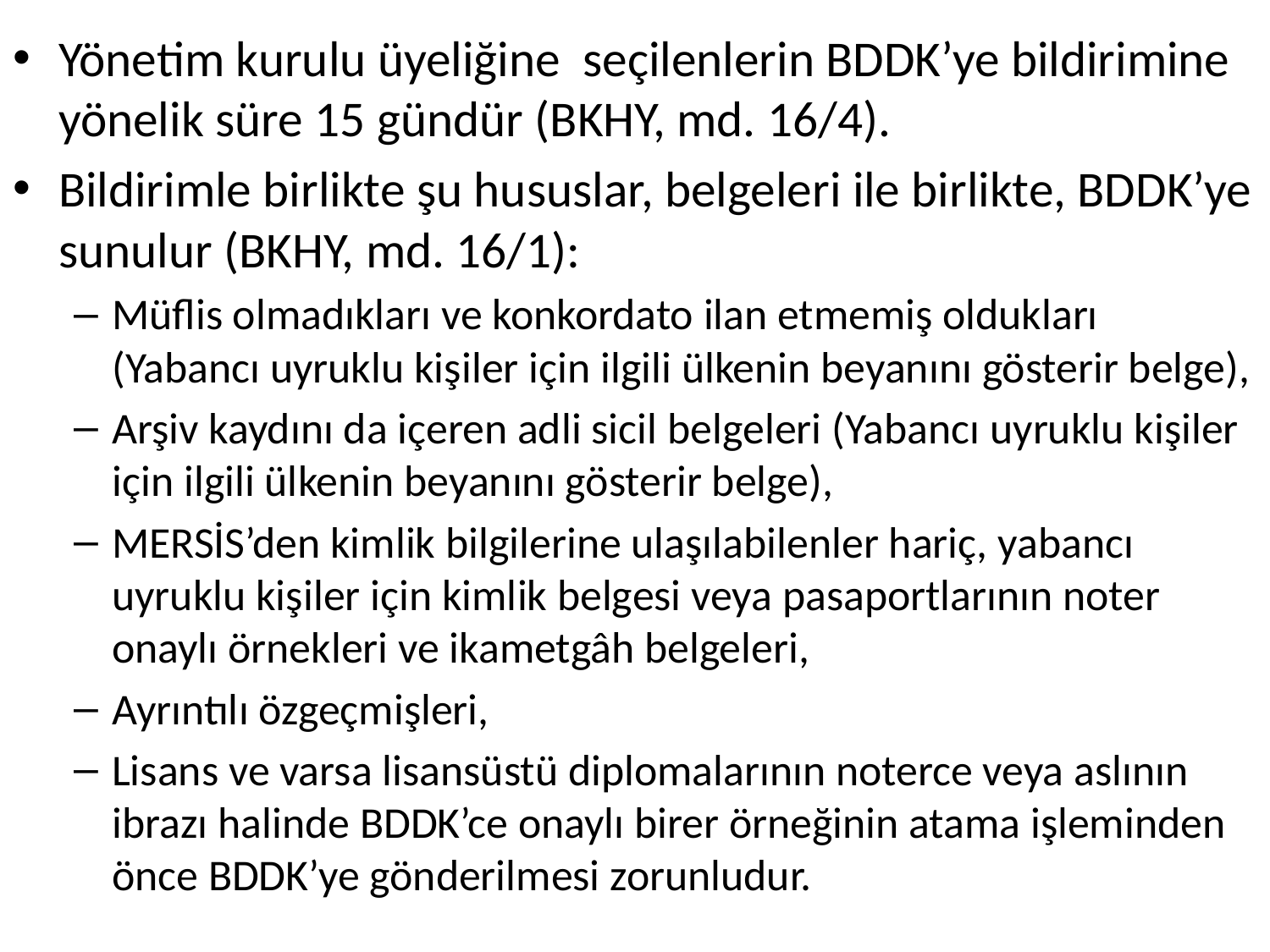

Yönetim kurulu üyeliğine  seçilenlerin BDDK’ye bildirimine yönelik süre 15 gündür (BKHY, md. 16/4).
Bildirimle birlikte şu hususlar, belgeleri ile birlikte, BDDK’ye sunulur (BKHY, md. 16/1):
Müflis olmadıkları ve konkordato ilan etmemiş oldukları (Yabancı uyruklu kişiler için ilgili ülkenin beyanını gösterir belge),
Arşiv kaydını da içeren adli sicil belgeleri (Yabancı uyruklu kişiler için ilgili ülkenin beyanını gösterir belge),
MERSİS’den kimlik bilgilerine ulaşılabilenler hariç, yabancı uyruklu kişiler için kimlik belgesi veya pasaportlarının noter onaylı örnekleri ve ikametgâh belgeleri,
Ayrıntılı özgeçmişleri,
Lisans ve varsa lisansüstü diplomalarının noterce veya aslının ibrazı halinde BDDK’ce onaylı birer örneğinin atama işleminden önce BDDK’ye gönderilmesi zorunludur.